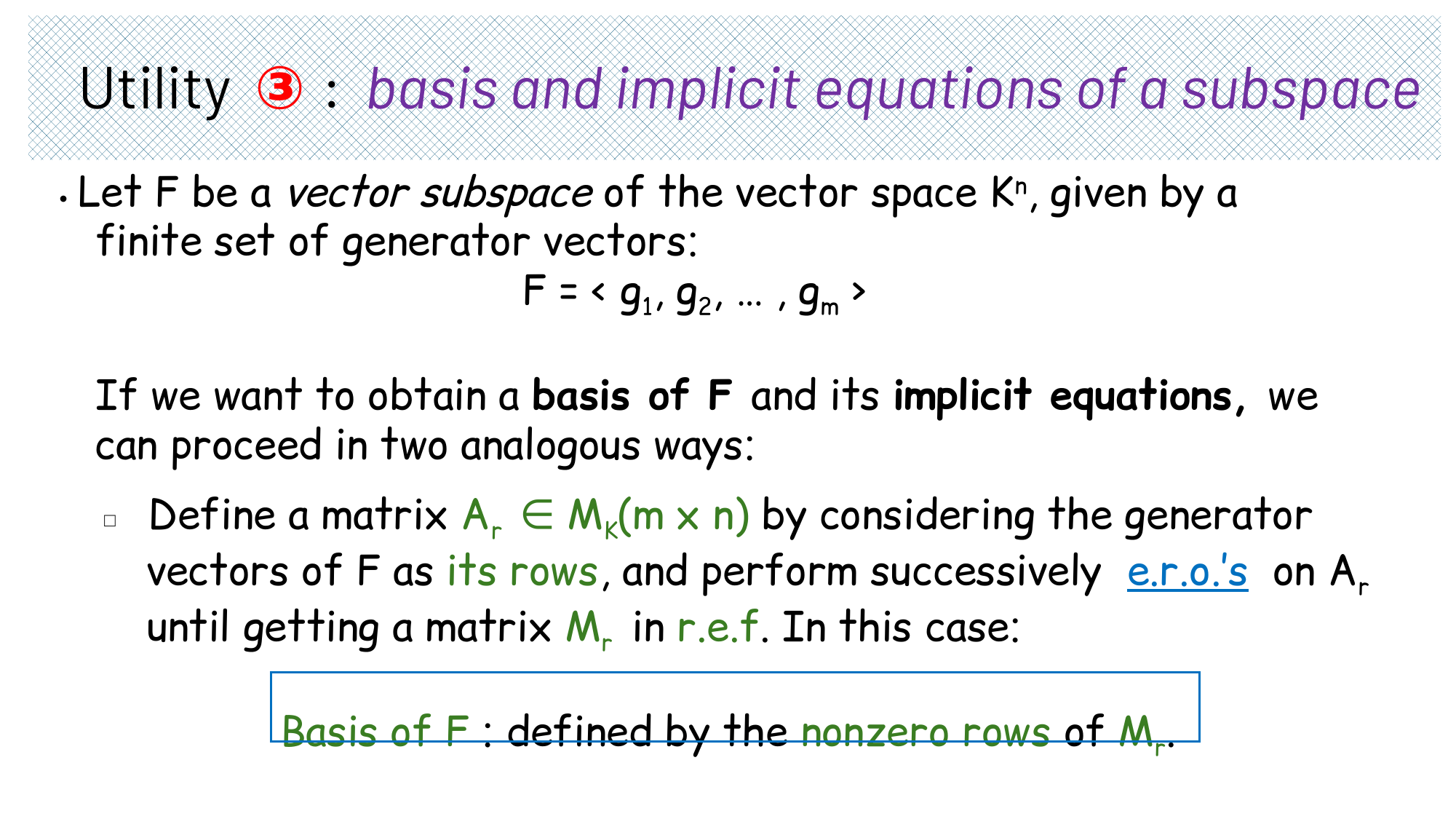

# Utility  ③ :  basis and implicit equations of a subspace
•  Let F be a vector subspace of the vector space Kn, given by a
   finite set of generator vectors:
                                      F = < g1, g2, … , gm >

   If we want to obtain a basis of F and its implicit equations, we
  can proceed in two analogous ways:
▫  Define a matrix Ar ∈ MK(m x n) by considering the generator
    vectors of F as its rows, and perform successively  e.r.o.’s  on Ar
    until getting a matrix Mr  in r.e.f. In this case:

               Basis of F : defined by the nonzero rows of Mr.